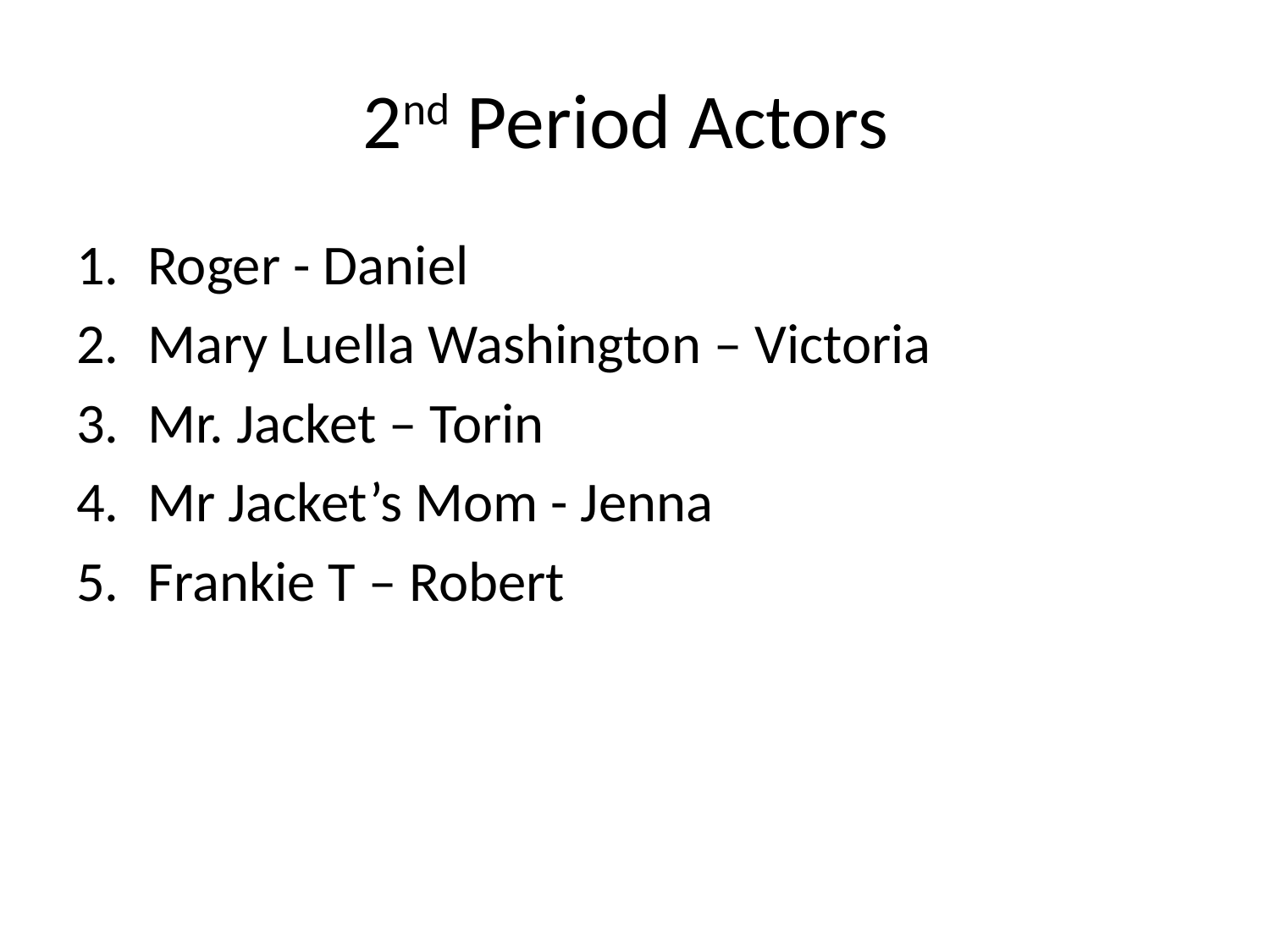

# 2nd Period Actors
Roger - Daniel
Mary Luella Washington – Victoria
Mr. Jacket – Torin
Mr Jacket’s Mom - Jenna
Frankie T – Robert